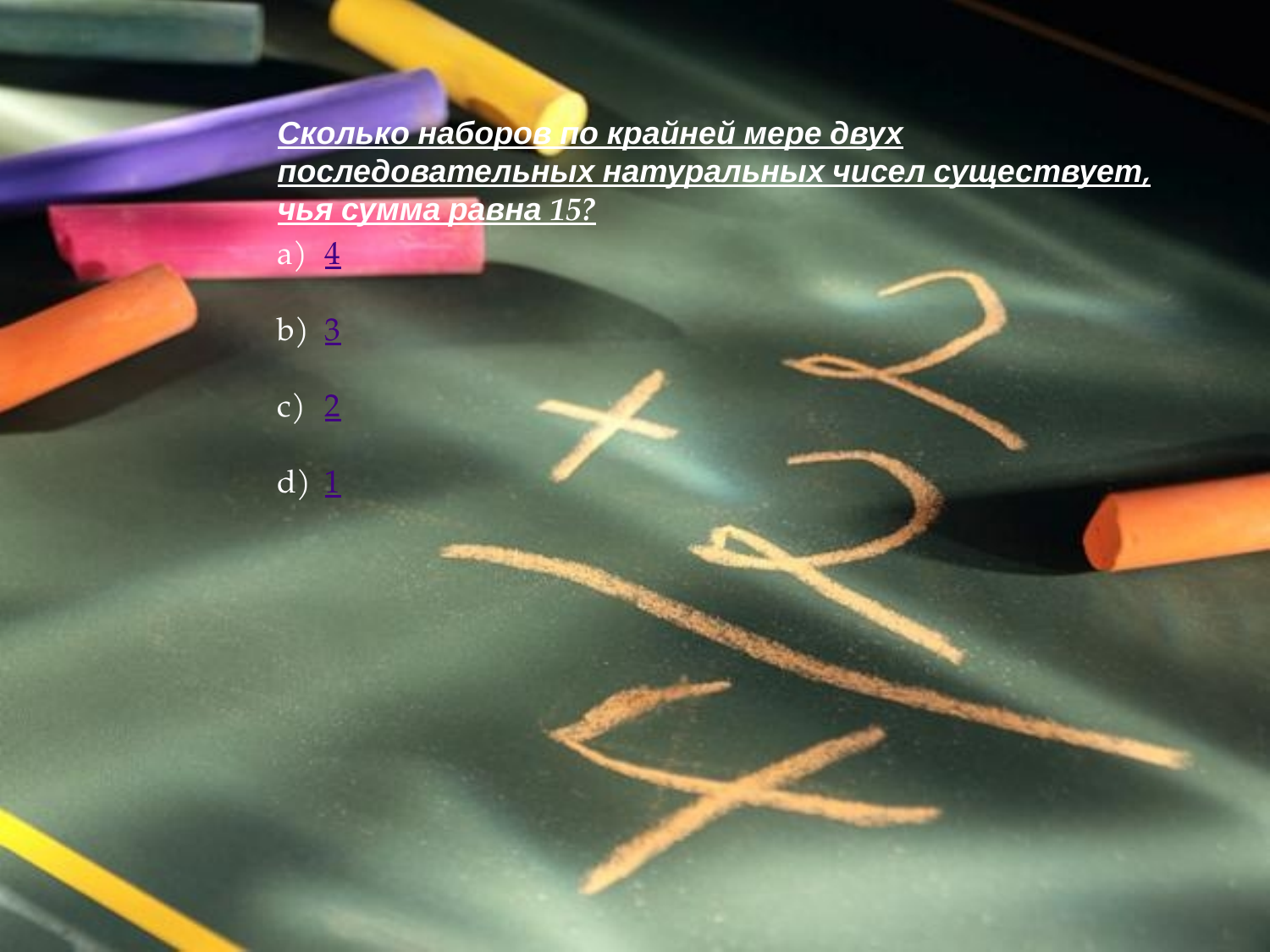

Сколько наборов по крайней мере двух последовательных натуральных чисел существует, чья сумма равна 15?
4

3

2

1